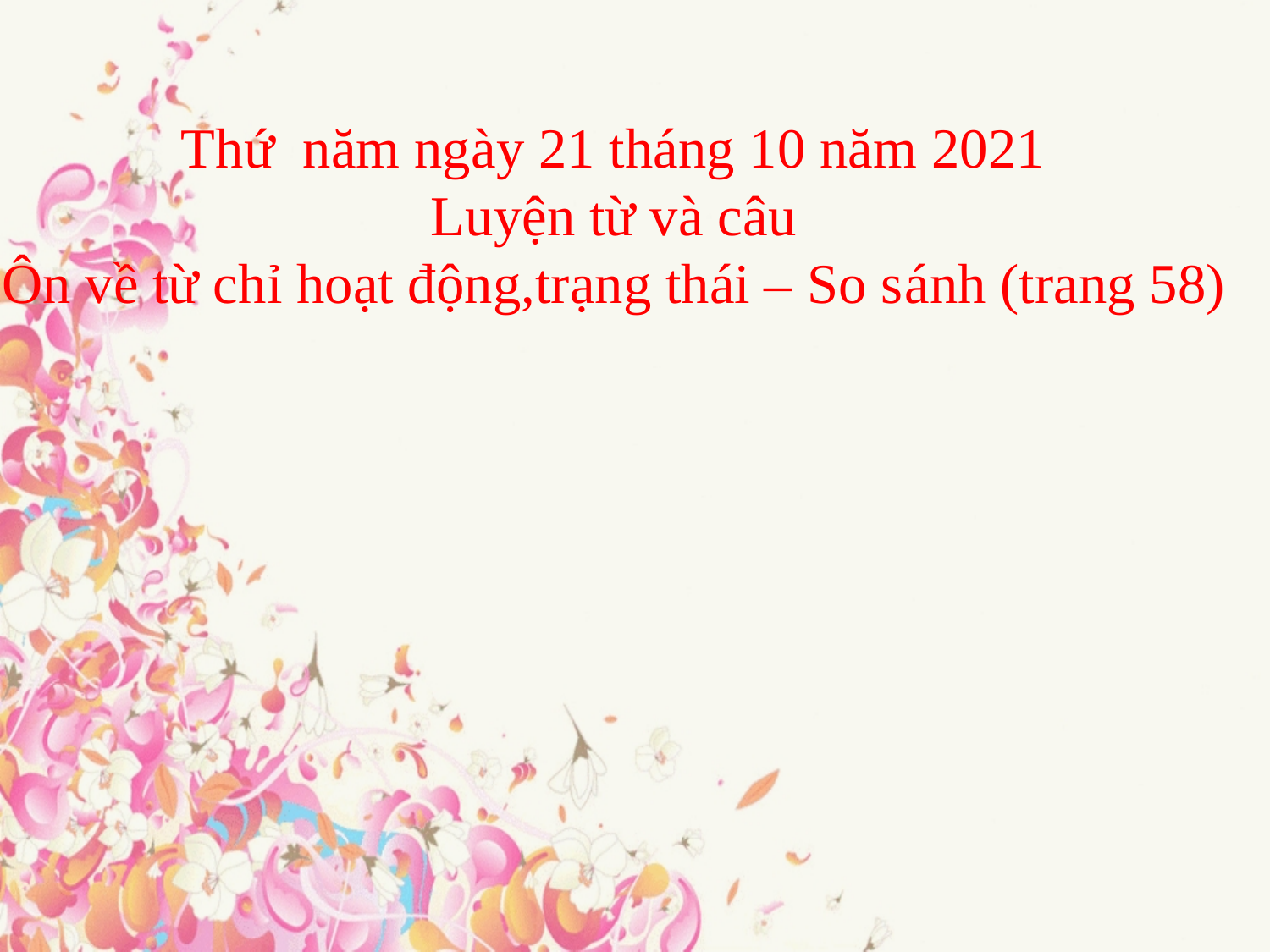

Thứ  năm ngày 21 tháng 10 năm 2021
Luyện từ và câu
Ôn về từ chỉ hoạt động,trạng thái – So sánh (trang 58)